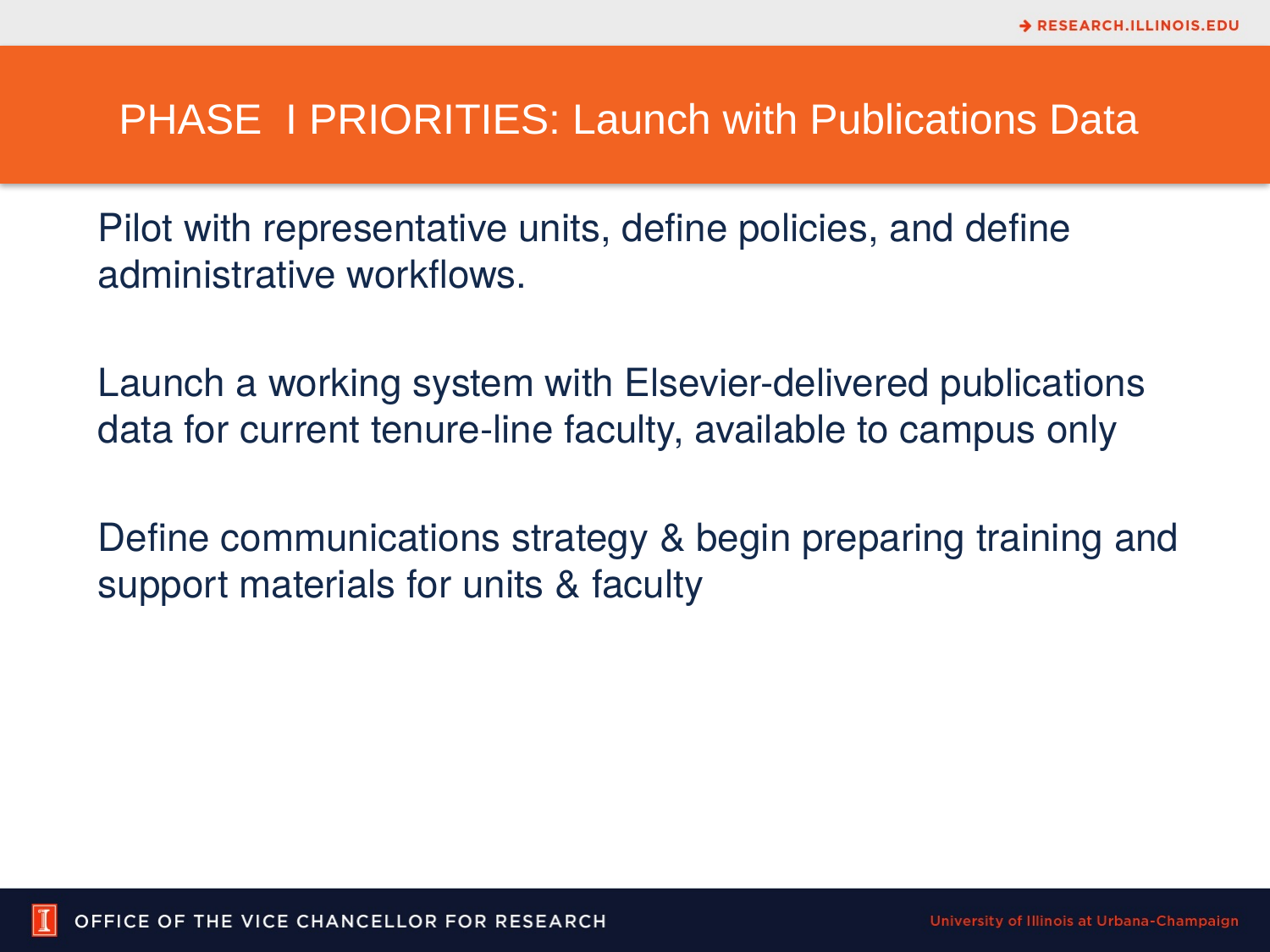

PHASE  I PRIORITIES: Launch with Publications Data
Pilot with representative units, define policies, and define administrative workflows.

Launch a working system with Elsevier-delivered publications data for current tenure-line faculty, available to campus only

Define communications strategy & begin preparing training and support materials for units & faculty